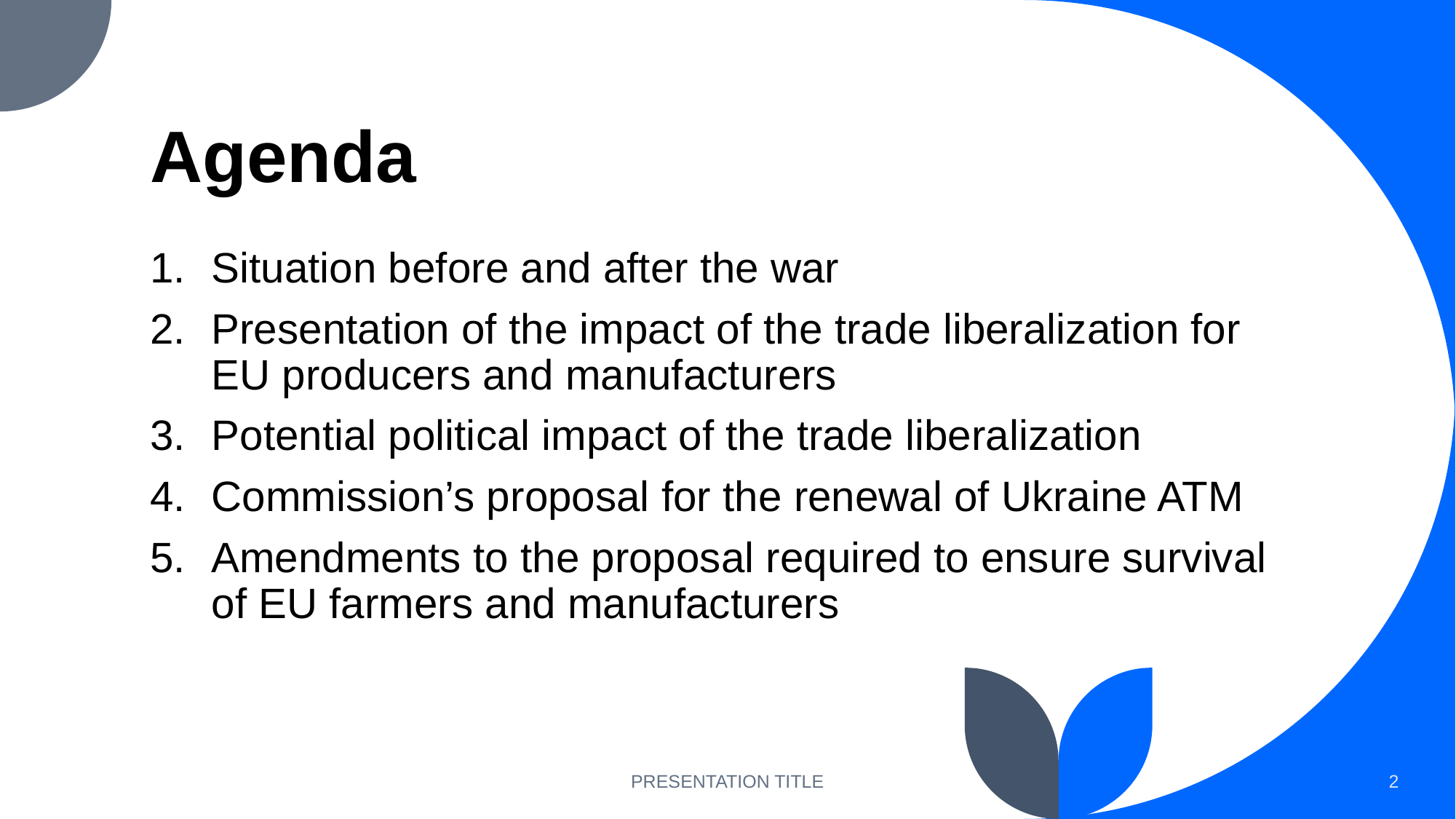

# Agenda
Situation before and after the war
Presentation of the impact of the trade liberalization for EU producers and manufacturers
Potential political impact of the trade liberalization
Commission’s proposal for the renewal of Ukraine ATM
Amendments to the proposal required to ensure survival of EU farmers and manufacturers
PRESENTATION TITLE
2